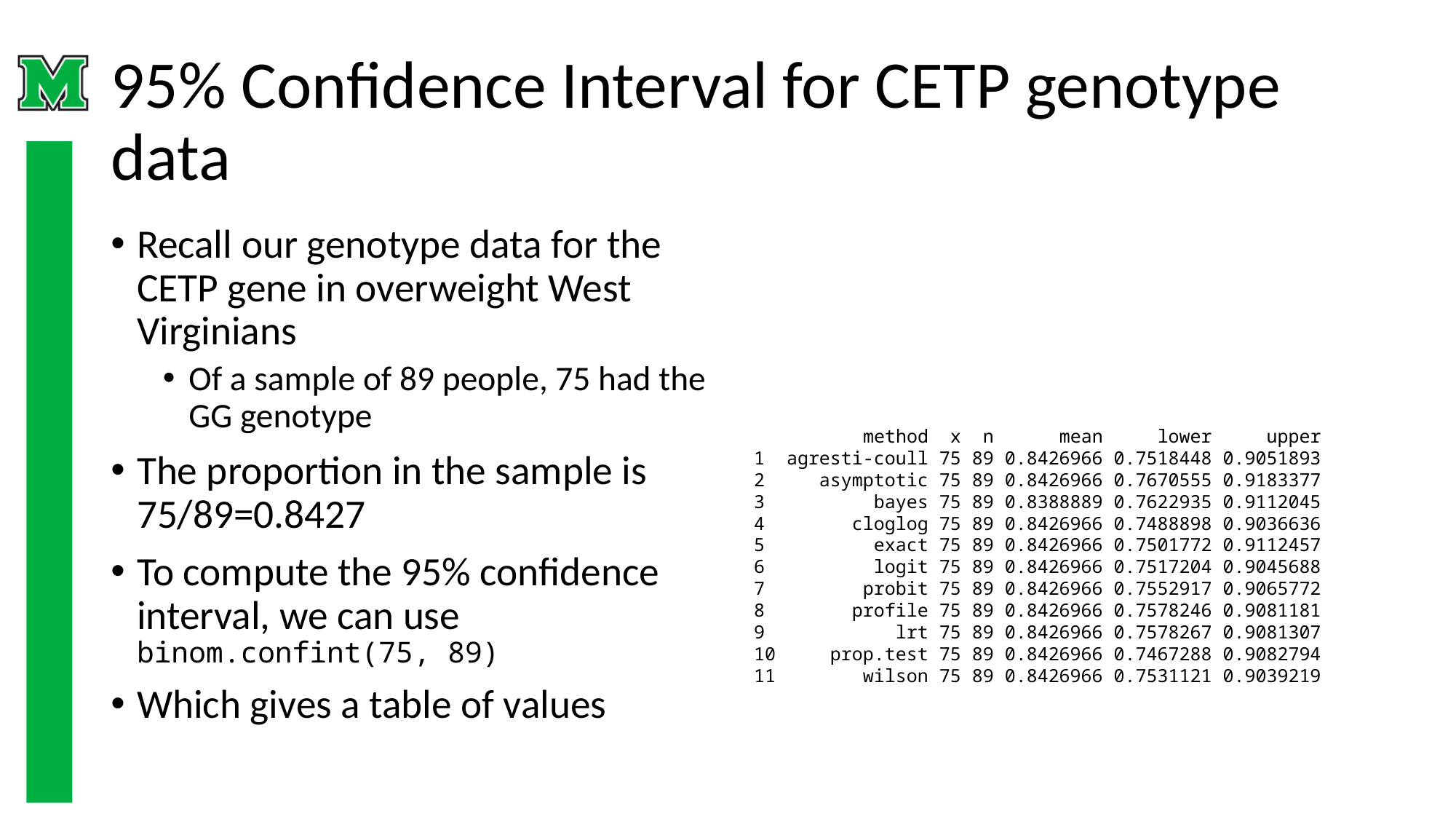

# 95% Confidence Interval for CETP genotype data
Recall our genotype data for the CETP gene in overweight West Virginians
Of a sample of 89 people, 75 had the GG genotype
The proportion in the sample is 75/89=0.8427
To compute the 95% confidence interval, we can use
binom.confint(75, 89)
Which gives a table of values
	method  x  n      mean     lower     upper
1  agresti-coull 75 89 0.8426966 0.7518448 0.9051893
2     asymptotic 75 89 0.8426966 0.7670555 0.9183377
3          bayes 75 89 0.8388889 0.7622935 0.9112045
4        cloglog 75 89 0.8426966 0.7488898 0.9036636
5          exact 75 89 0.8426966 0.7501772 0.9112457
6          logit 75 89 0.8426966 0.7517204 0.9045688
7         probit 75 89 0.8426966 0.7552917 0.9065772
8        profile 75 89 0.8426966 0.7578246 0.9081181
9            lrt 75 89 0.8426966 0.7578267 0.9081307
10     prop.test 75 89 0.8426966 0.7467288 0.9082794
11        wilson 75 89 0.8426966 0.7531121 0.9039219